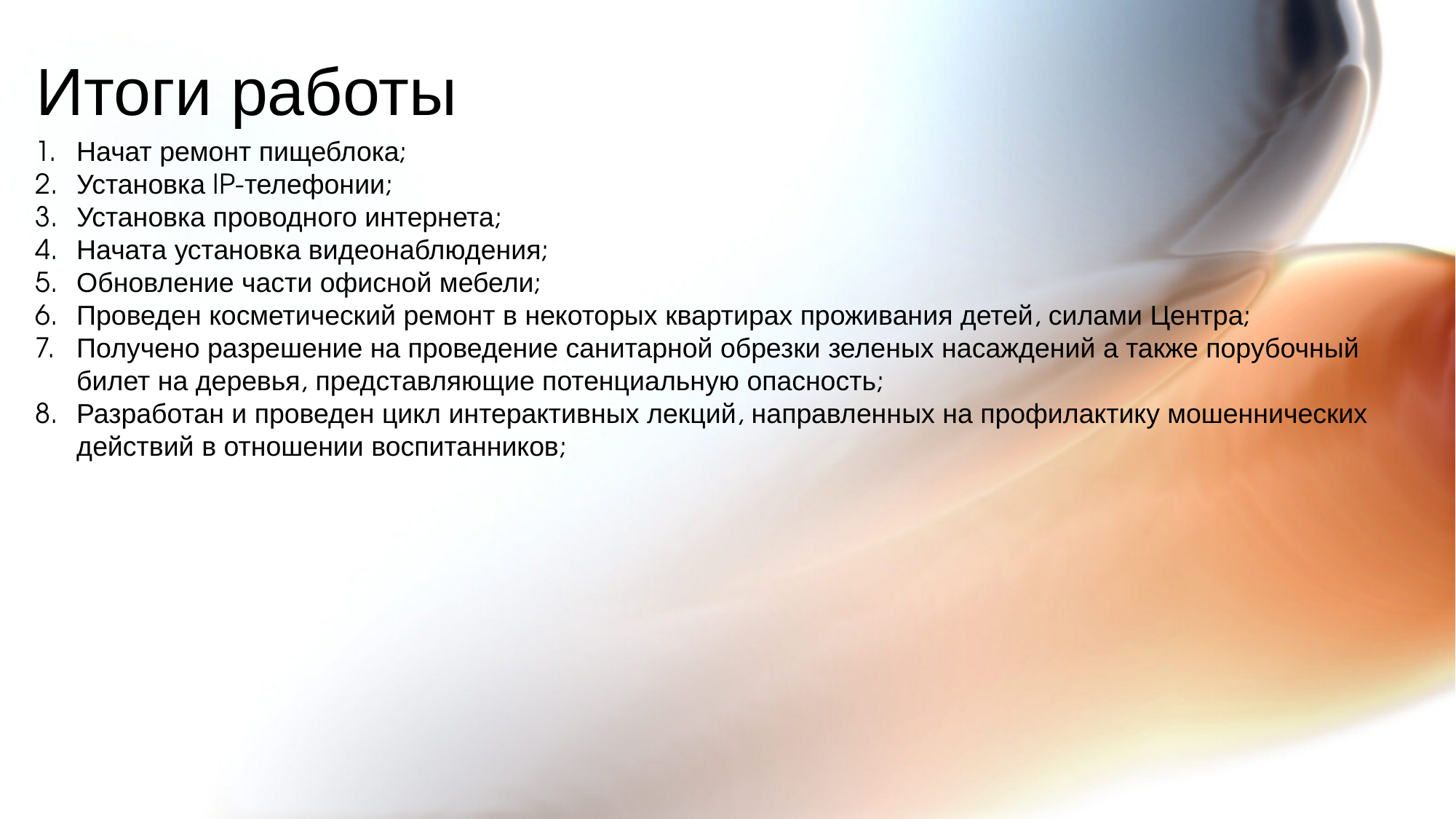

# Итоги работы
Начат ремонт пищеблока;
Установка IP-телефонии;
Установка проводного интернета;
Начата установка видеонаблюдения;
Обновление части офисной мебели;
Проведен косметический ремонт в некоторых квартирах проживания детей, силами Центра;
Получено разрешение на проведение санитарной обрезки зеленых насаждений а также порубочный билет на деревья, представляющие потенциальную опасность;
Разработан и проведен цикл интерактивных лекций, направленных на профилактику мошеннических действий в отношении воспитанников;